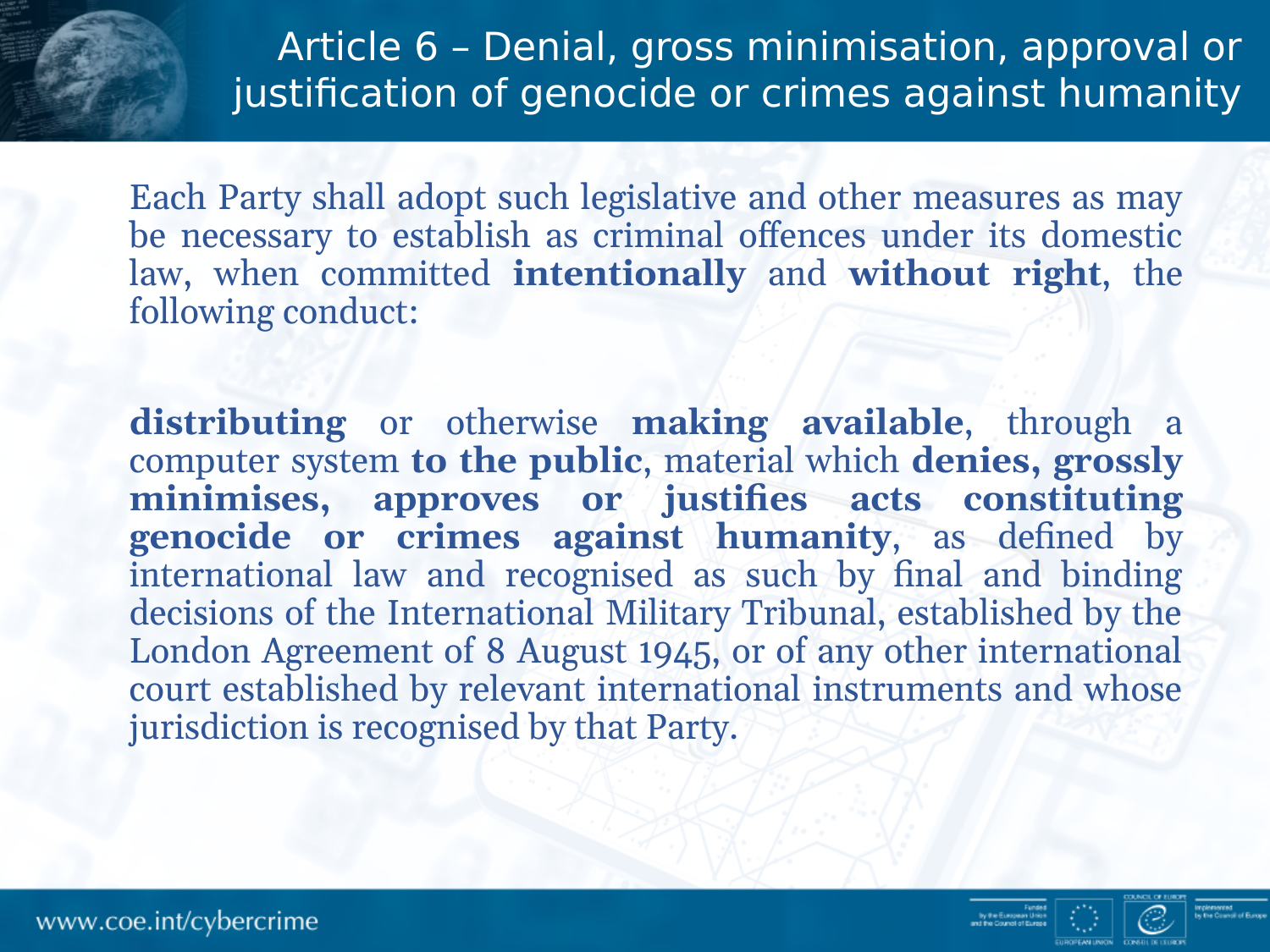

Article 6 – Denial, gross minimisation, approval or justification of genocide or crimes against humanity

Each Party shall adopt such legislative and other measures as may be necessary to establish as criminal offences under its domestic law, when committed intentionally and without right, the following conduct:

distributing or otherwise making available, through a computer system to the public, material which denies, grossly minimises, approves or justifies acts constituting genocide or crimes against humanity, as defined by international law and recognised as such by final and binding decisions of the International Military Tribunal, established by the London Agreement of 8 August 1945, or of any other international court established by relevant international instruments and whose jurisdiction is recognised by that Party.